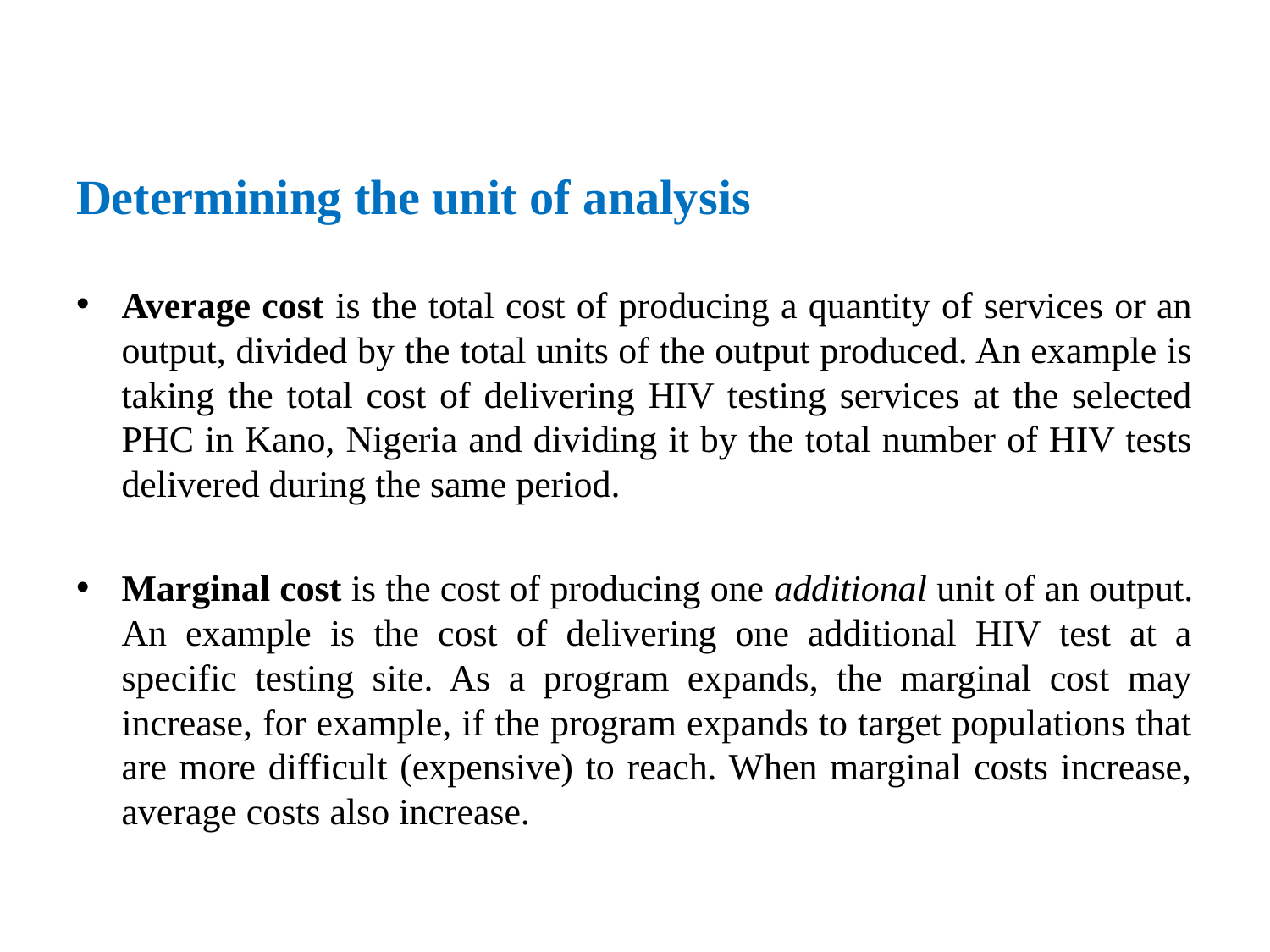

# Determining the unit of analysis
Average cost is the total cost of producing a quantity of services or an output, divided by the total units of the output produced. An example is taking the total cost of delivering HIV testing services at the selected PHC in Kano, Nigeria and dividing it by the total number of HIV tests delivered during the same period.

Marginal cost is the cost of producing one additional unit of an output. An example is the cost of delivering one additional HIV test at a specific testing site. As a program expands, the marginal cost may increase, for example, if the program expands to target populations that are more difficult (expensive) to reach. When marginal costs increase, average costs also increase.